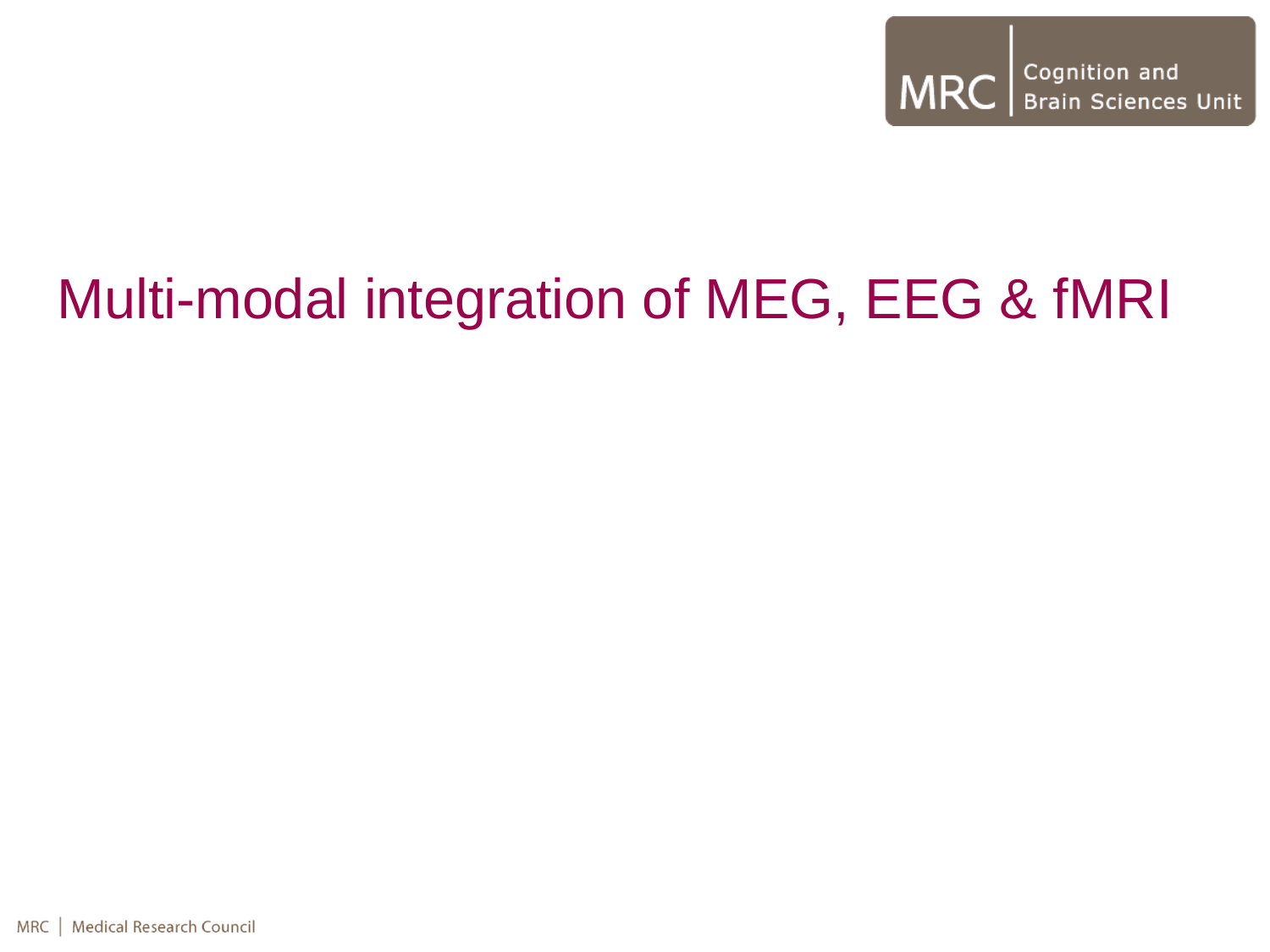

Multi-modal integration of MEG, EEG & fMRI